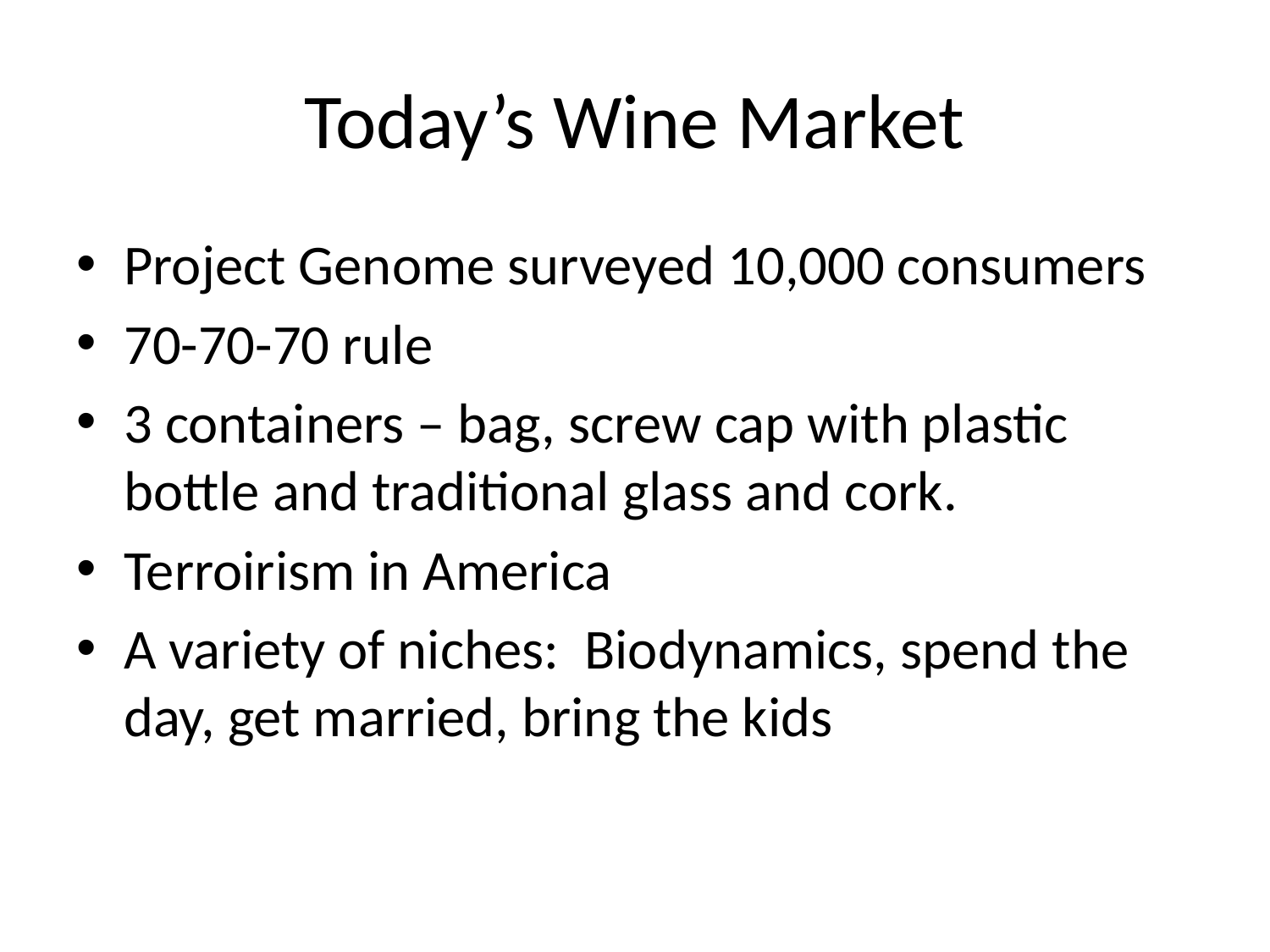

# Today’s Wine Market
Project Genome surveyed 10,000 consumers
70-70-70 rule
3 containers – bag, screw cap with plastic bottle and traditional glass and cork.
Terroirism in America
A variety of niches:  Biodynamics, spend the day, get married, bring the kids